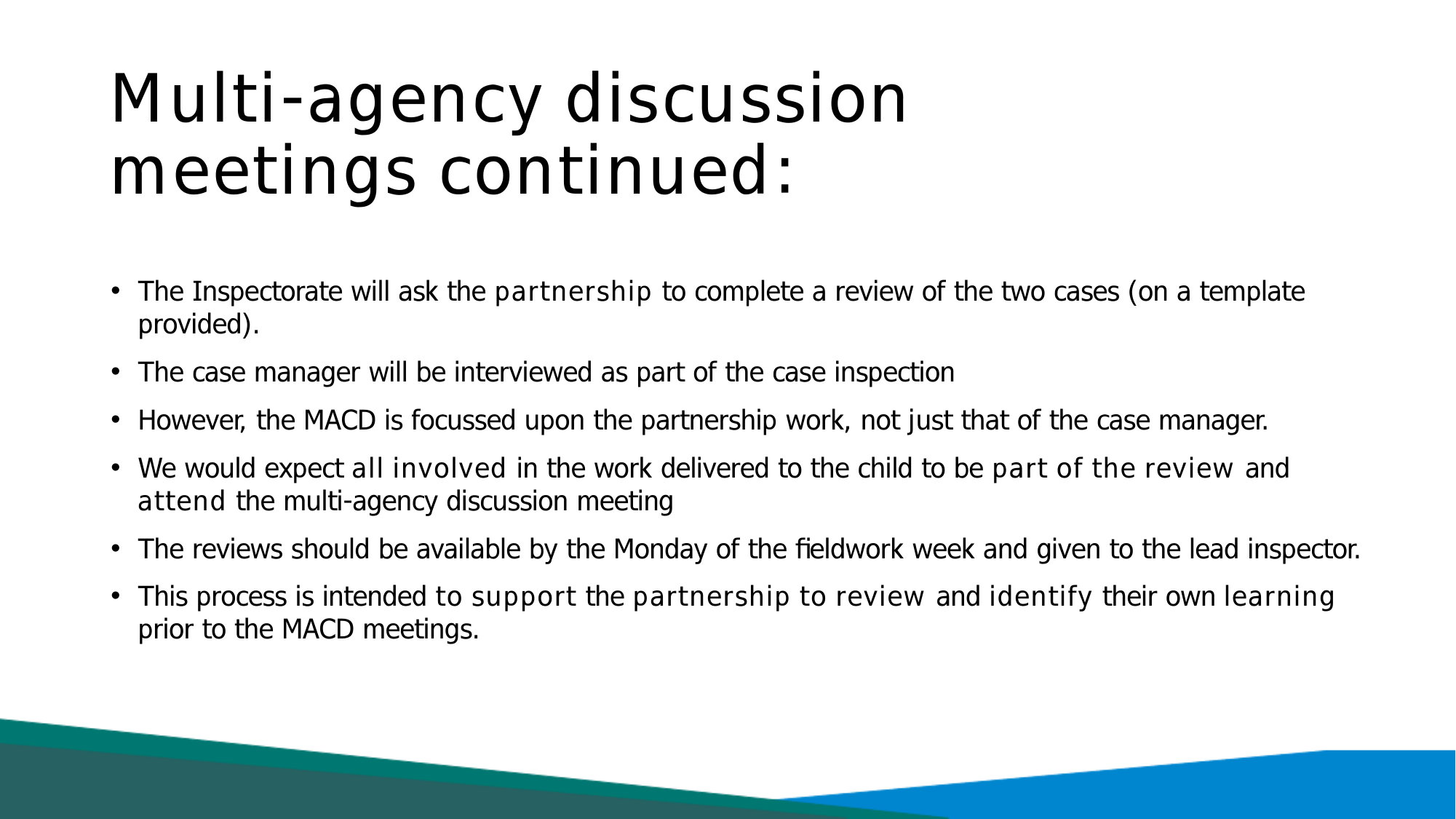

# Multi-agency discussion meetings continued:
The Inspectorate will ask the partnership to complete a review of the two cases (on a template provided).
The case manager will be interviewed as part of the case inspection
However, the MACD is focussed upon the partnership work, not just that of the case manager.
We would expect all involved in the work delivered to the child to be part of the review and attend the multi-agency discussion meeting
The reviews should be available by the Monday of the fieldwork week and given to the lead inspector.
This process is intended to support the partnership to review and identify their own learning prior to the MACD meetings.